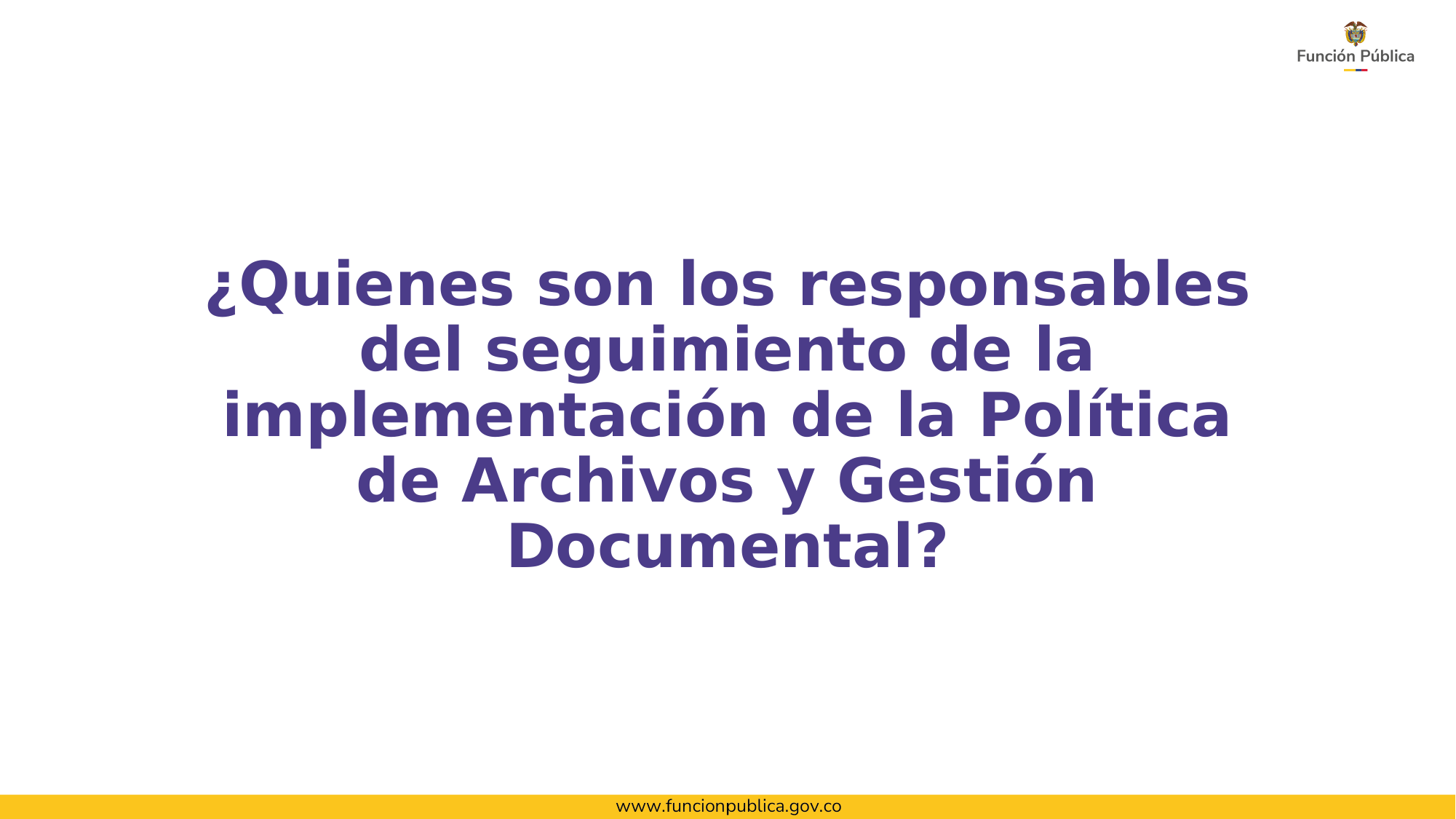

¿Quienes son los responsables del seguimiento de la implementación de la Política de Archivos y Gestión Documental?